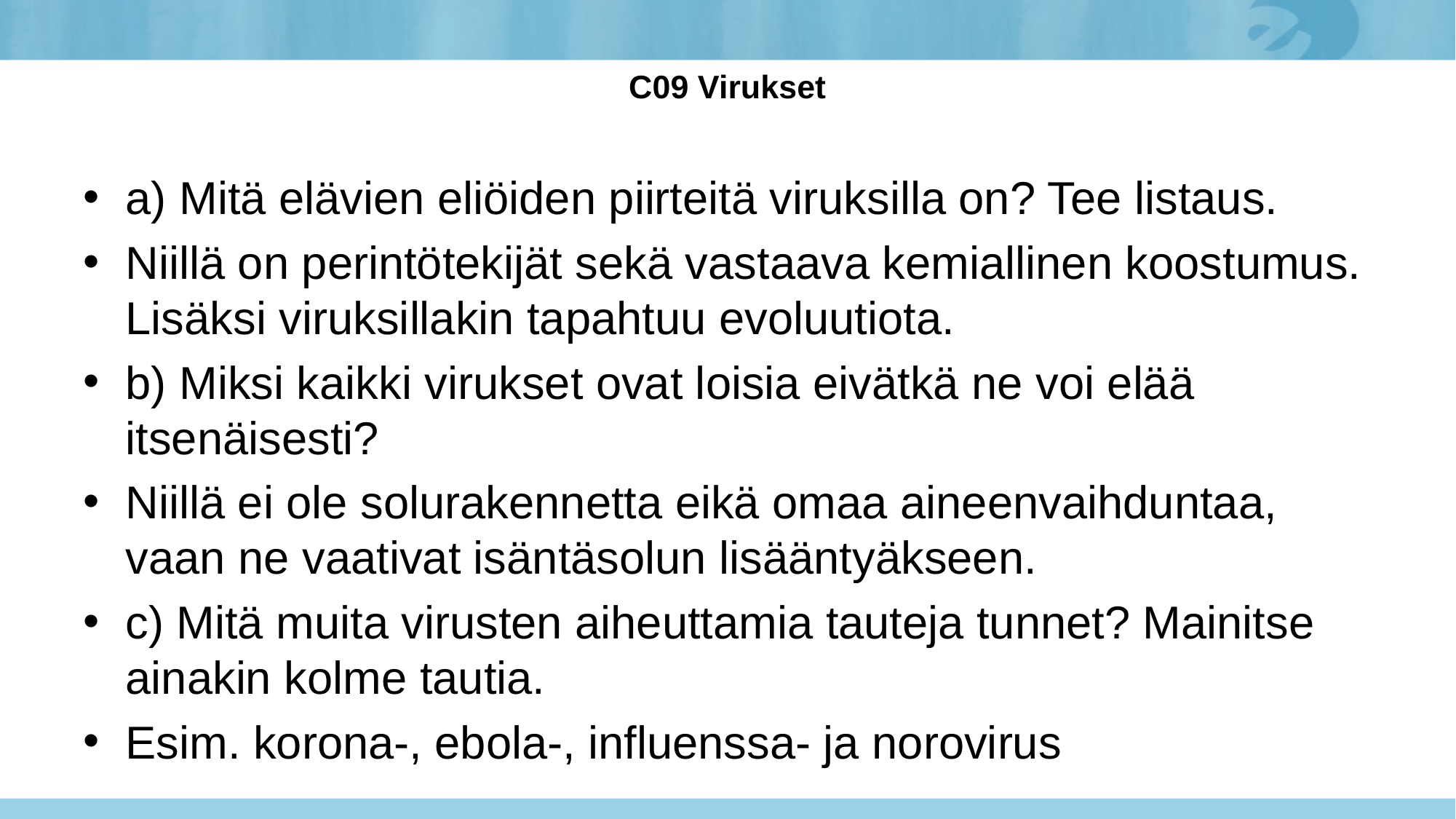

# C09 Virukset
a) Mitä elävien eliöiden piirteitä viruksilla on? Tee listaus.
Niillä on perintötekijät sekä vastaava kemiallinen koostumus. Lisäksi viruksillakin tapahtuu evoluutiota.
b) Miksi kaikki virukset ovat loisia eivätkä ne voi elää itsenäisesti?
Niillä ei ole solurakennetta eikä omaa aineenvaihduntaa, vaan ne vaativat isäntäsolun lisääntyäkseen.
c) Mitä muita virusten aiheuttamia tauteja tunnet? Mainitse ainakin kolme tautia.
Esim. korona-, ebola-, influenssa- ja norovirus